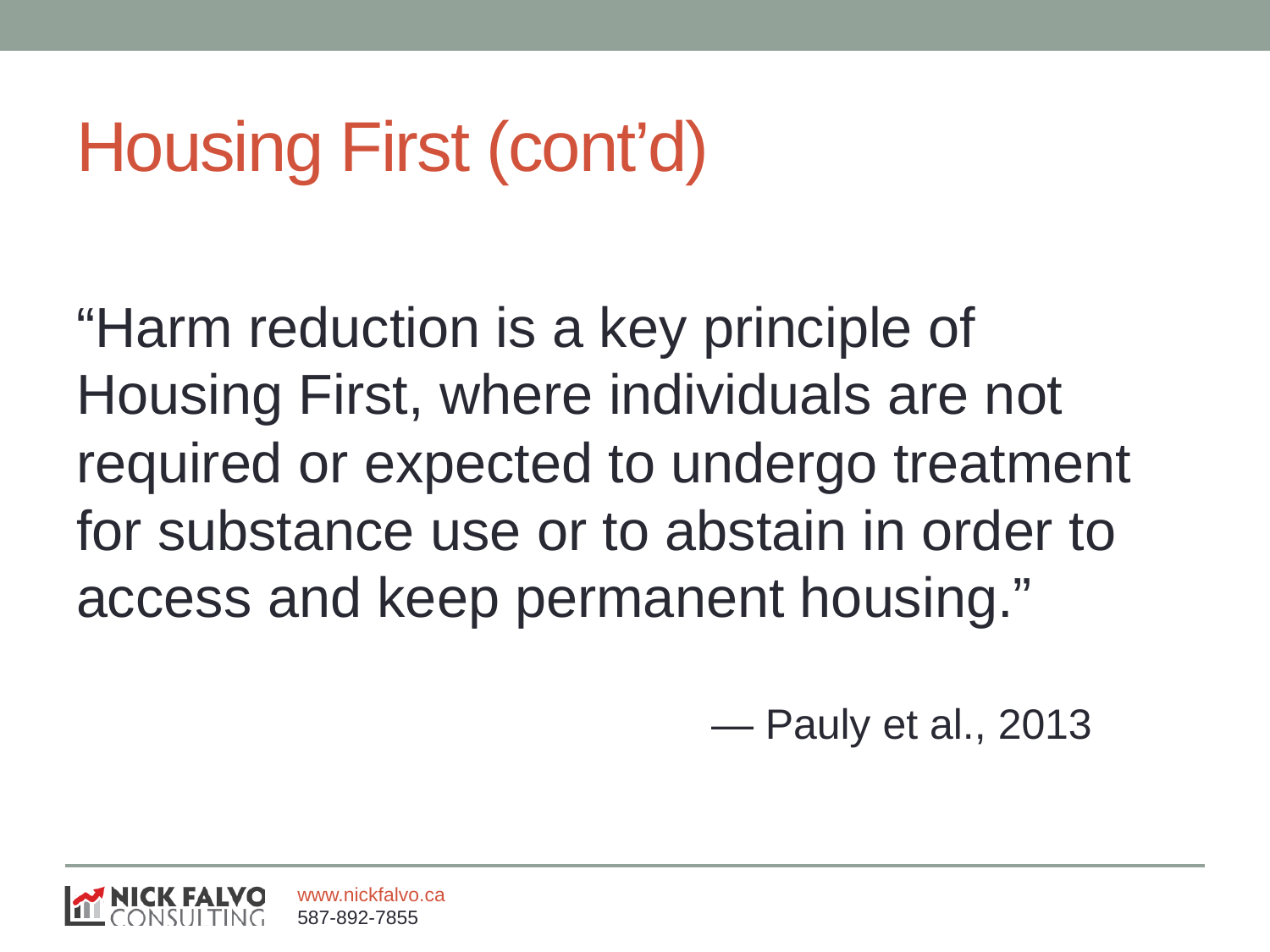

# Housing First (cont’d)

“Harm reduction is a key principle of Housing First, where individuals are not required or expected to undergo treatment for substance use or to abstain in order to access and keep permanent housing.”

					— Pauly et al., 2013